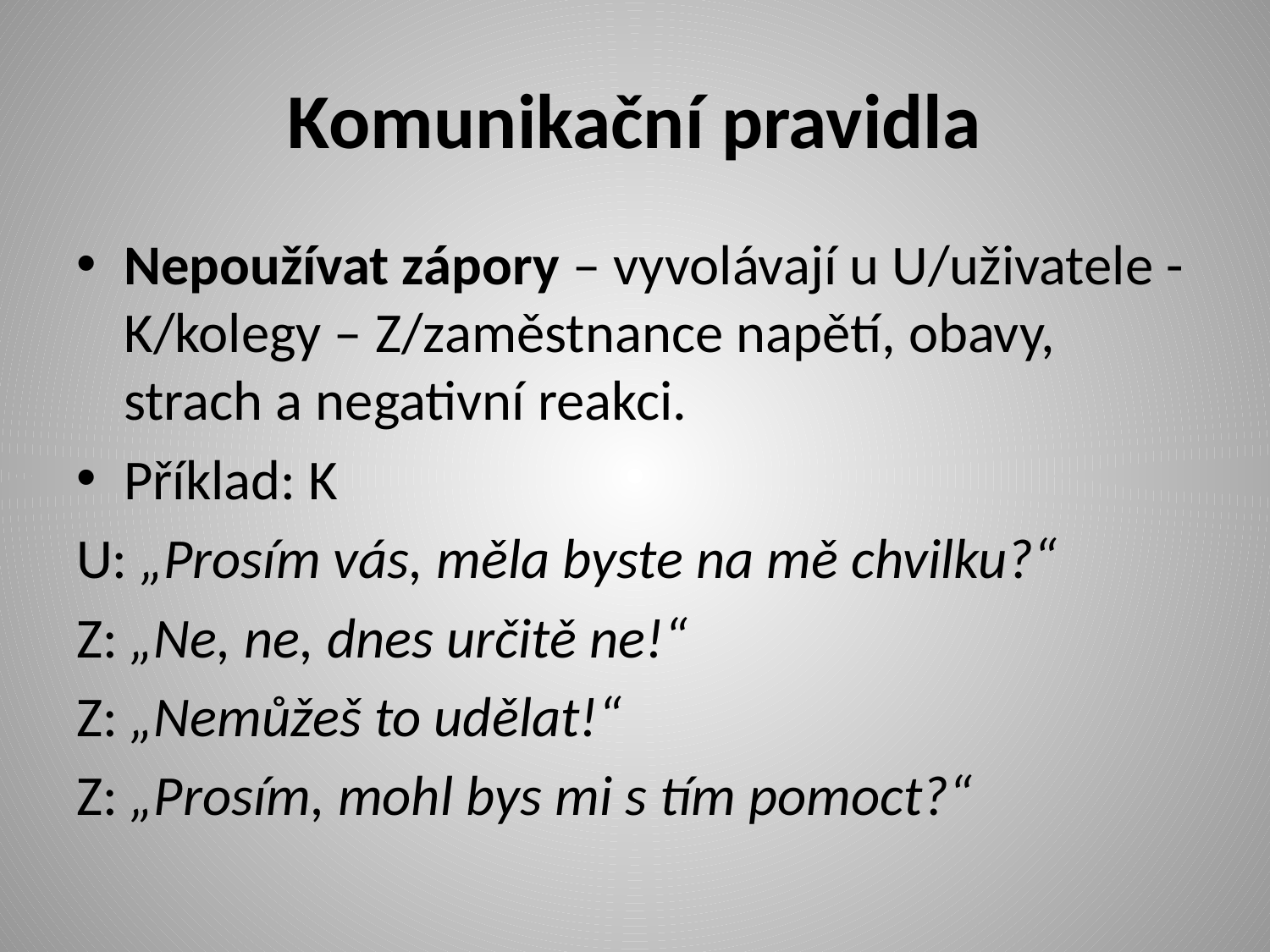

# Komunikační pravidla
Nepoužívat zápory – vyvolávají u U/uživatele -K/kolegy – Z/zaměstnance napětí, obavy, strach a negativní reakci.
Příklad: K
U: „Prosím vás, měla byste na mě chvilku?“
Z: „Ne, ne, dnes určitě ne!“
Z: „Nemůžeš to udělat!“
Z: „Prosím, mohl bys mi s tím pomoct?“